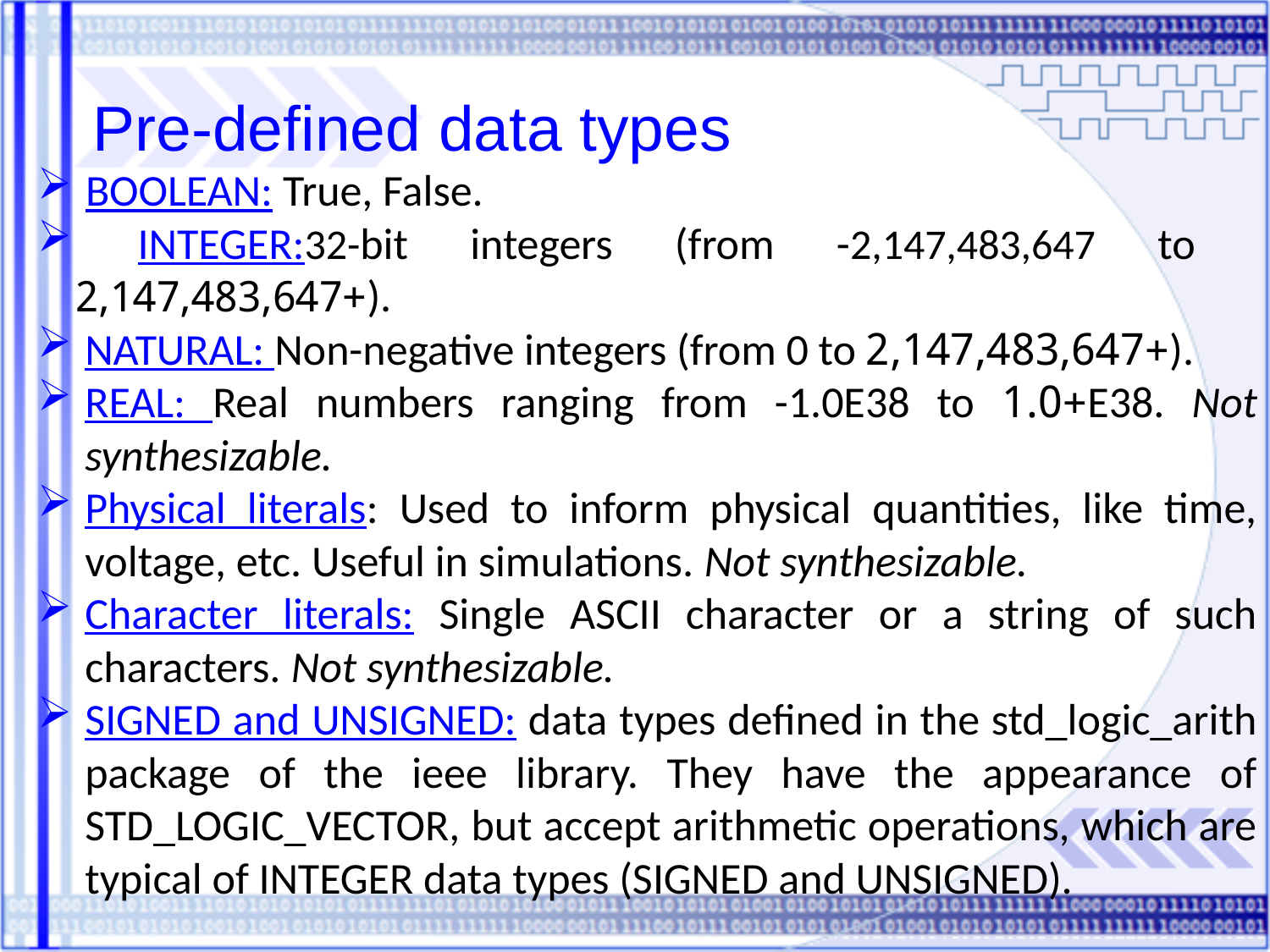

Pre-defined data types
 BOOLEAN: True, False.
 INTEGER:32-bit integers (from -2,147,483,647 to ‏+2,147,483,647).
NATURAL: Non-negative integers (from 0 to ‏+2,147,483,647).
REAL: Real numbers ranging from -1.0E38 to ‏+1.0E38. Not synthesizable.
Physical literals: Used to inform physical quantities, like time, voltage, etc. Useful in simulations. Not synthesizable.
Character literals: Single ASCII character or a string of such characters. Not synthesizable.
SIGNED and UNSIGNED: data types defined in the std_logic_arith package of the ieee library. They have the appearance of STD_LOGIC_VECTOR, but accept arithmetic operations, which are typical of INTEGER data types (SIGNED and UNSIGNED).